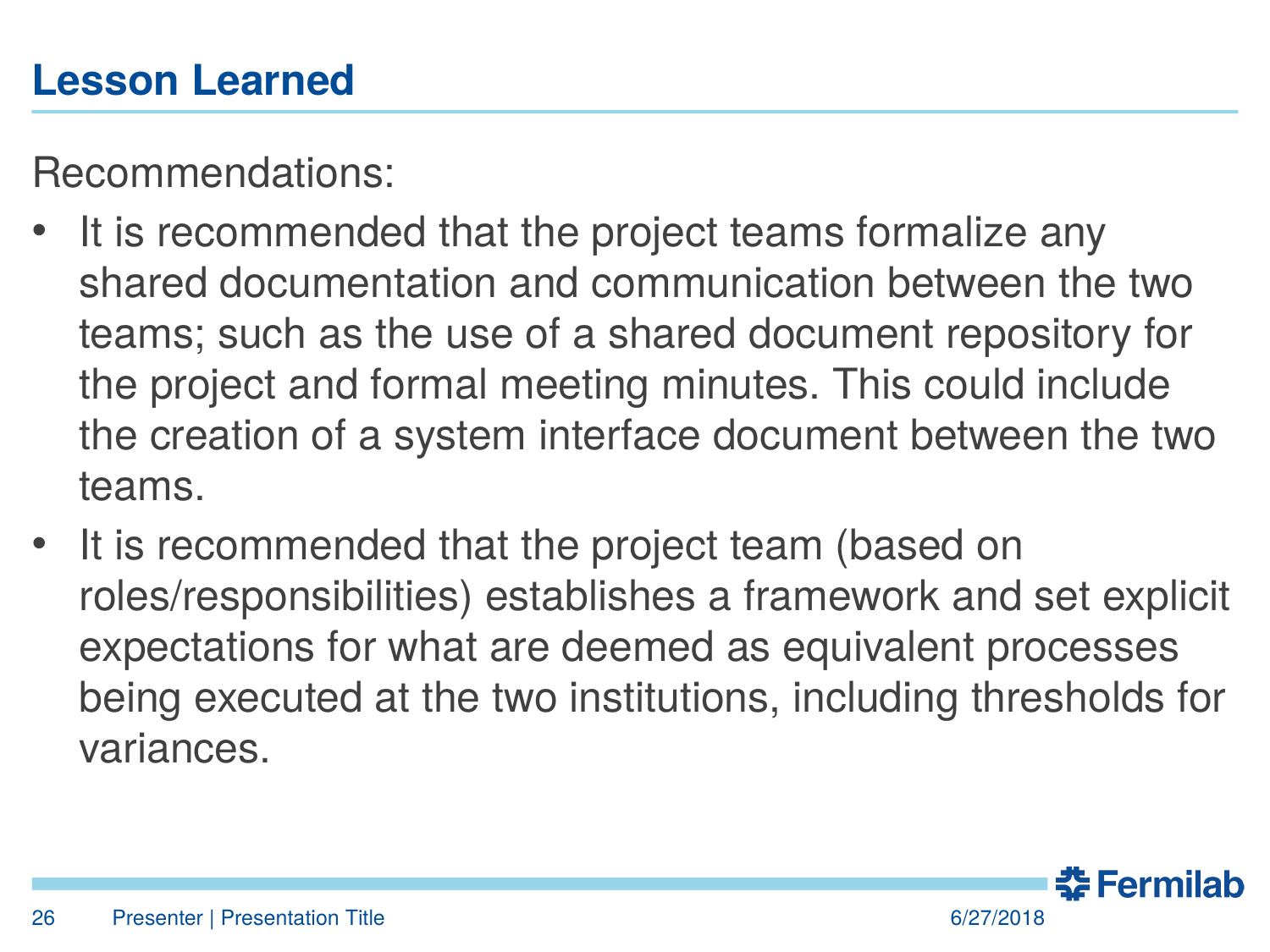

# Lesson Learned
Recommendations:
It is recommended that the project teams formalize any shared documentation and communication between the two teams; such as the use of a shared document repository for the project and formal meeting minutes. This could include the creation of a system interface document between the two teams.
It is recommended that the project team (based on roles/responsibilities) establishes a framework and set explicit expectations for what are deemed as equivalent processes being executed at the two institutions, including thresholds for variances.

26
Presenter | Presentation Title
6/27/2018